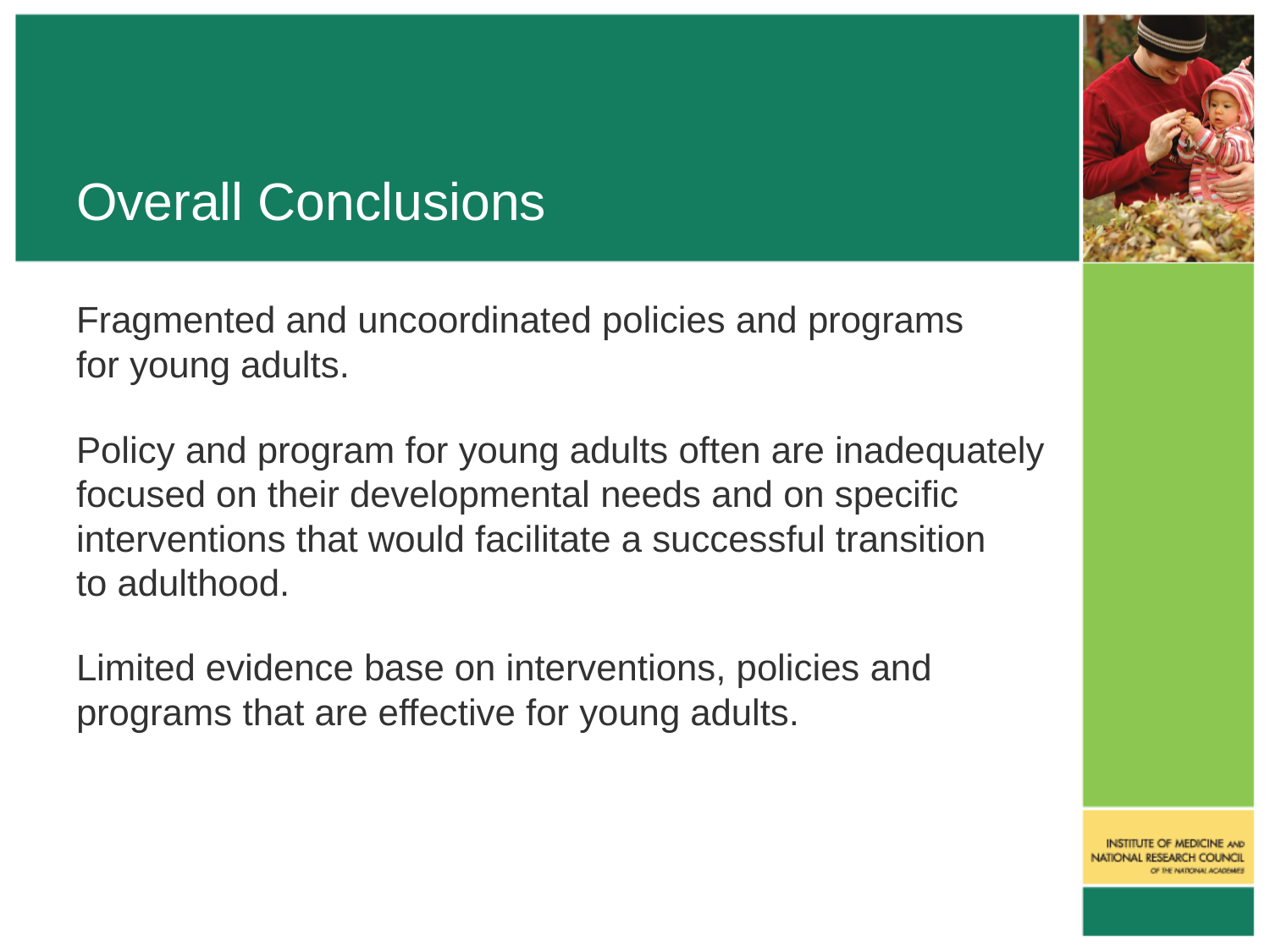

# Overall Conclusions
Fragmented and uncoordinated policies and programs
for young adults.
Policy and program for young adults often are inadequately focused on their developmental needs and on specific interventions that would facilitate a successful transition
to adulthood.
Limited evidence base on interventions, policies and programs that are effective for young adults.